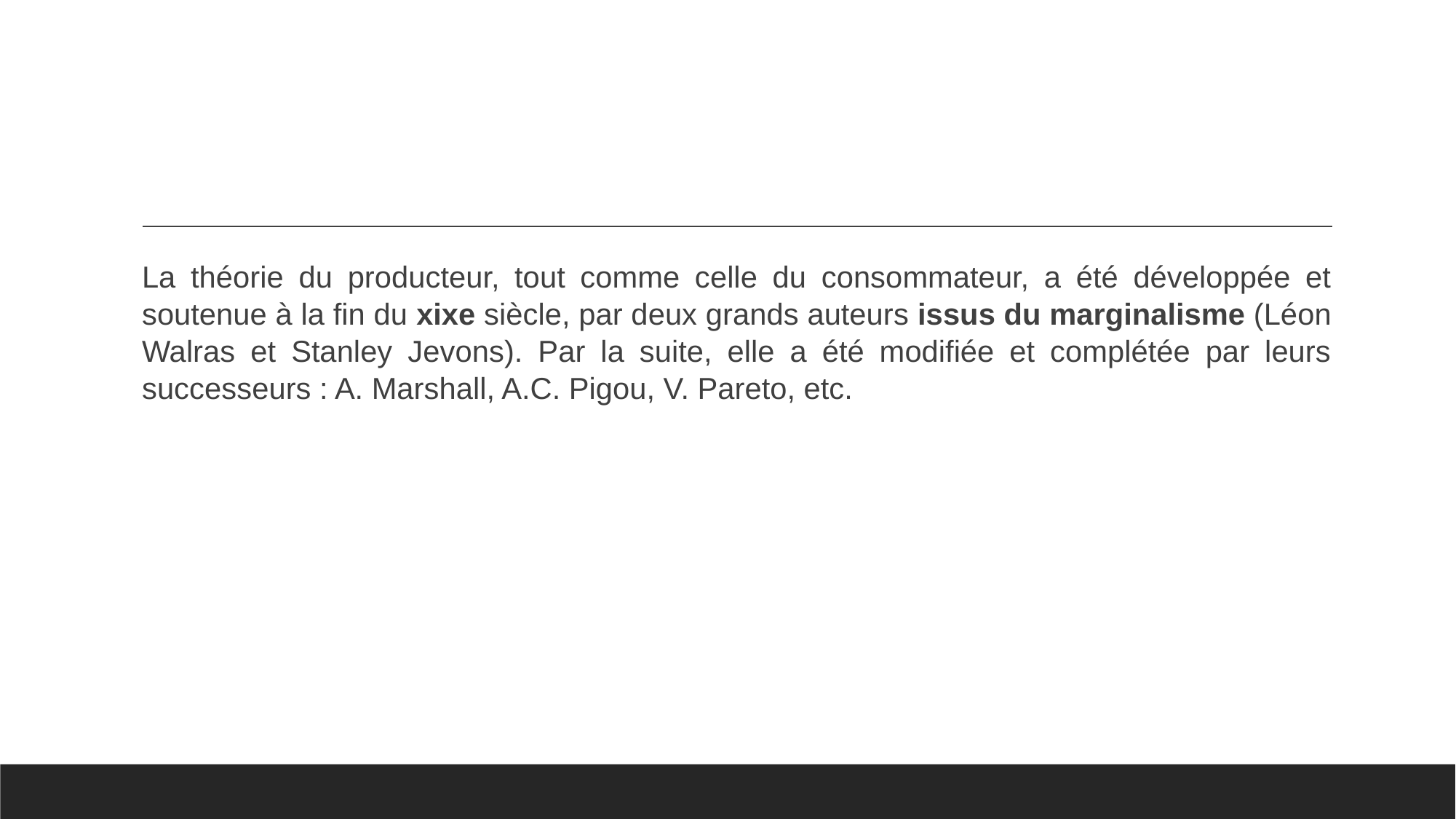

#
La théorie du producteur, tout comme celle du consommateur, a été développée et soutenue à la fin du xixe siècle, par deux grands auteurs issus du marginalisme (Léon Walras et Stanley Jevons). Par la suite, elle a été modifiée et complétée par leurs successeurs : A. Marshall, A.C. Pigou, V. Pareto, etc.